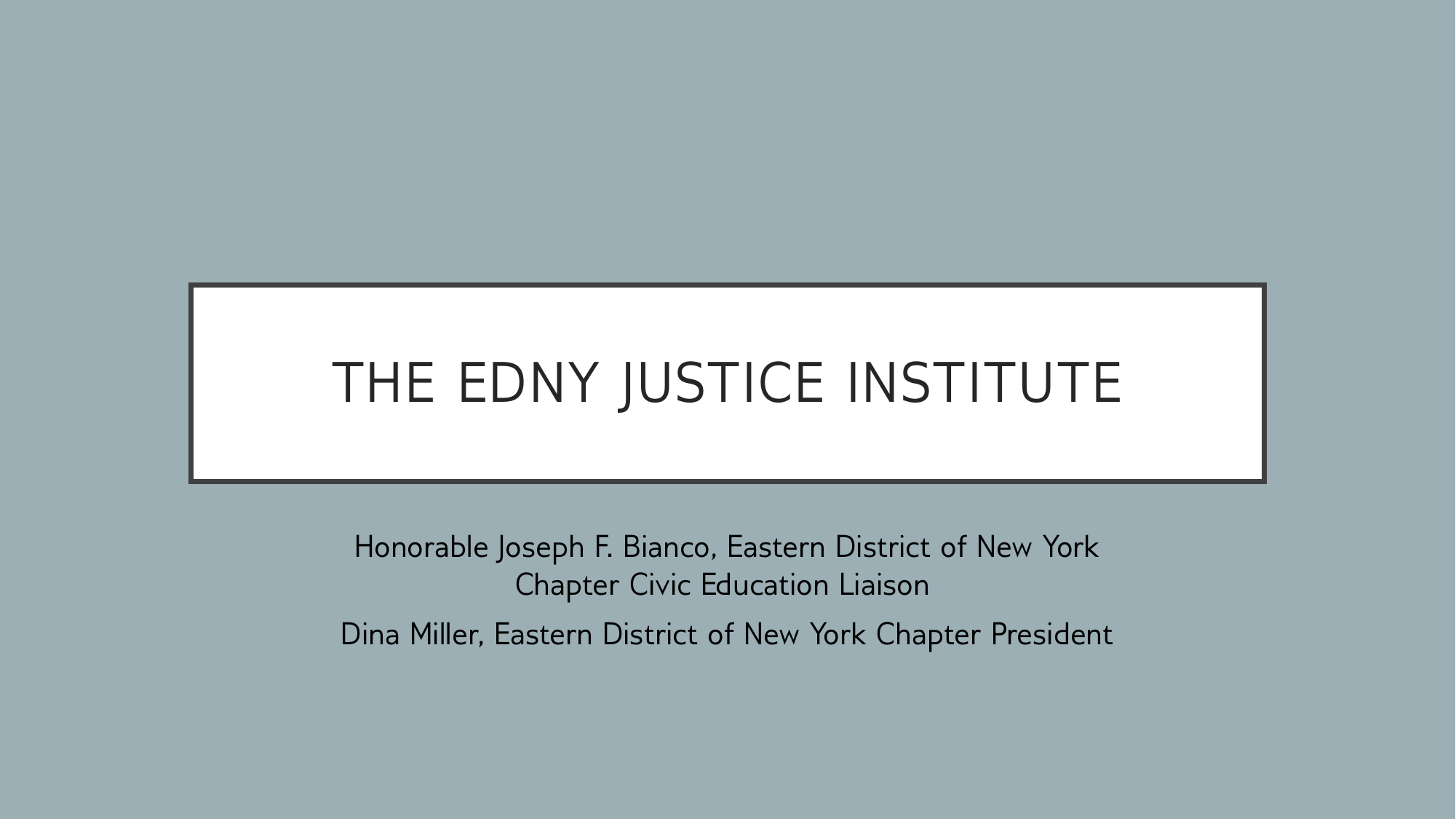

# The EDNY JUSTICE INSTITUTE
Honorable Joseph F. Bianco, Eastern District of New York Chapter Civic Education Liaison
Dina Miller, Eastern District of New York Chapter President